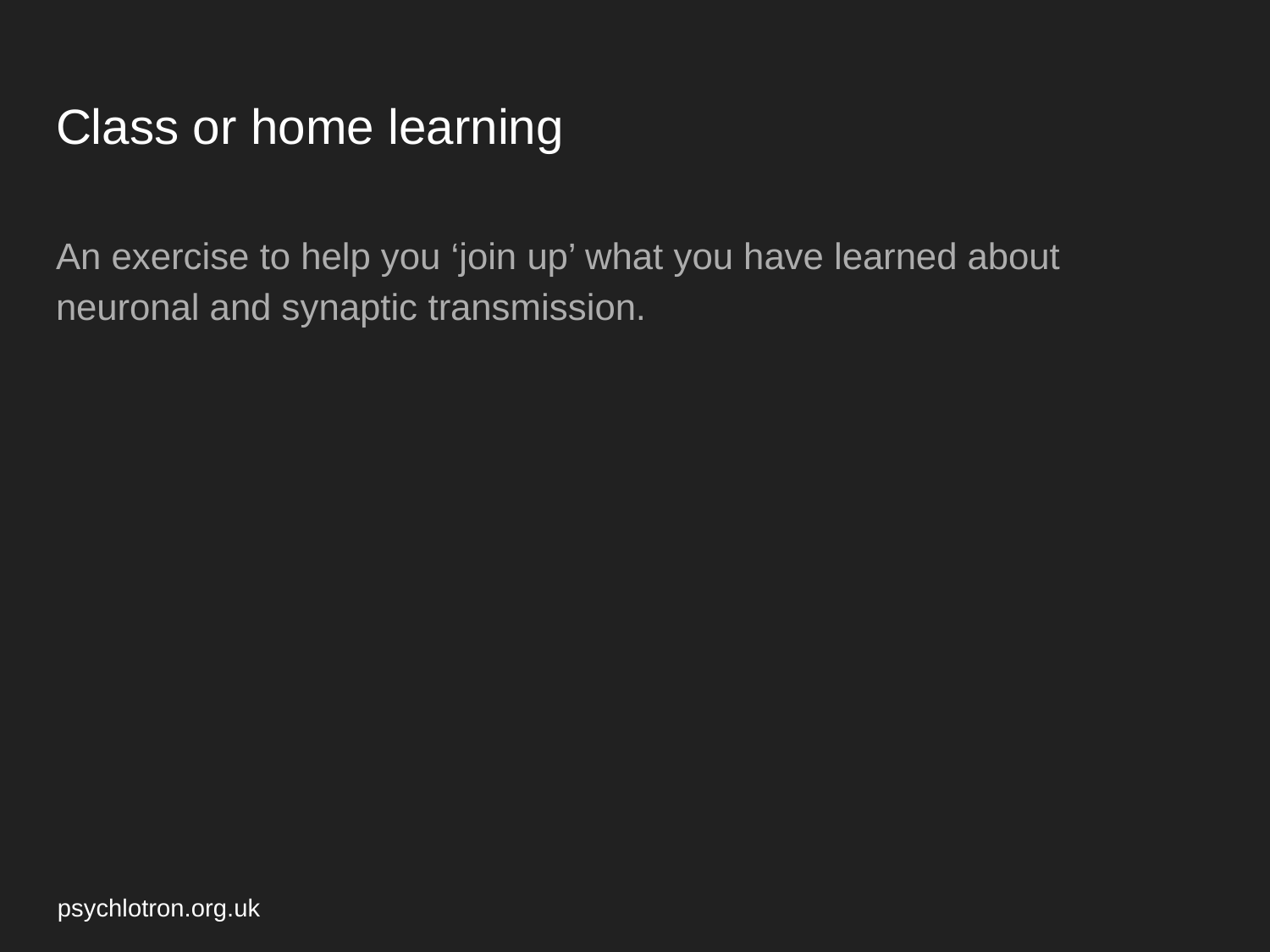

# Class or home learning
An exercise to help you ‘join up’ what you have learned about neuronal and synaptic transmission.